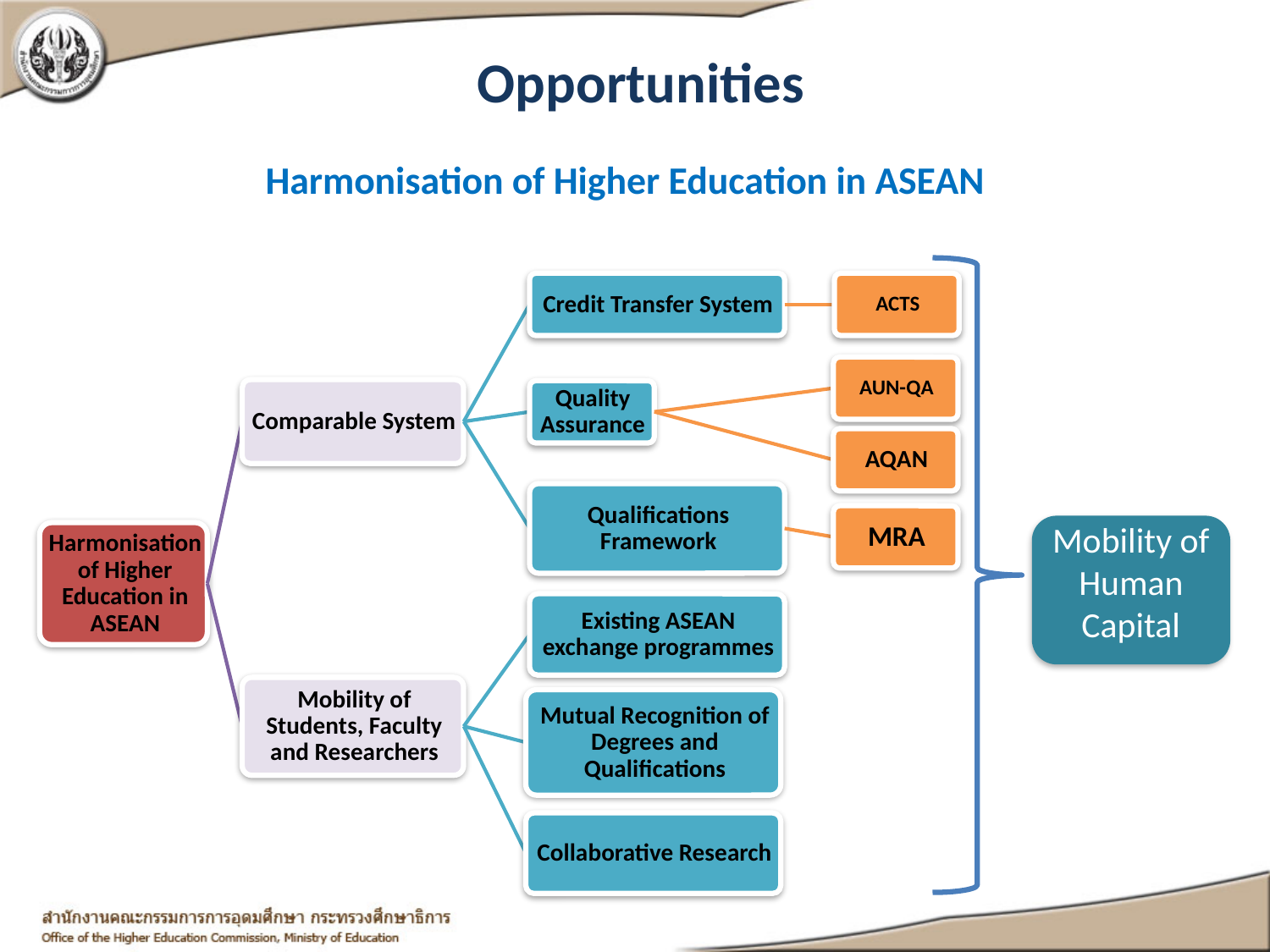

Opportunities
Harmonisation of Higher Education in ASEAN
Harmonisation of Higher Education in ASEAN

Comparable System

Credit Transfer System

ACTS

Quality Assurance

AUN-QA

AQAN

Qualifications Framework

MRA

Mobility of Students, Faculty and Researchers

Existing ASEAN exchange programmes

Mutual Recognition of Degrees and Qualifications

Collaborative Research

Mobility of Human Capital